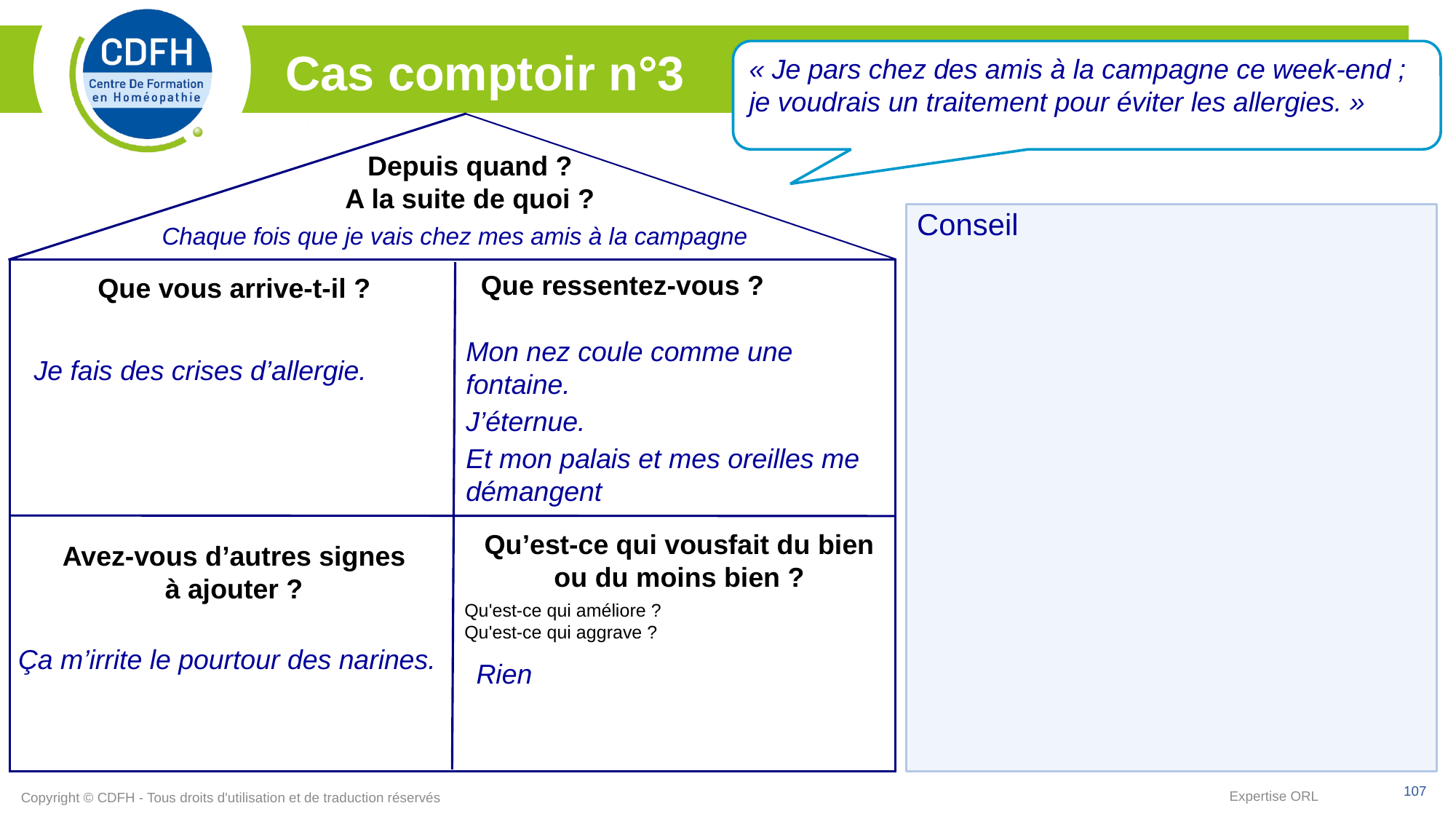

« Je pars chez des amis à la campagne ce week-end ; je voudrais un traitement pour éviter les allergies. »

Cas comptoir n°3

Depuis quand ?
A la suite de quoi ?
Que ressentez-vous ?
Qu’est-ce qui vousfait du bien ou du moins bien ?
Avez-vous d’autres signes
à ajouter ?
Conseil

Chaque fois que je vais chez mes amis à la campagne

Que vous arrive-t-il ?
Mon nez coule comme une fontaine.
J’éternue.
Et mon palais et mes oreilles me démangent

Je fais des crises d’allergie.

Qu'est-ce qui améliore ?
Qu'est-ce qui aggrave ?
Ça m’irrite le pourtour des narines.
Rien